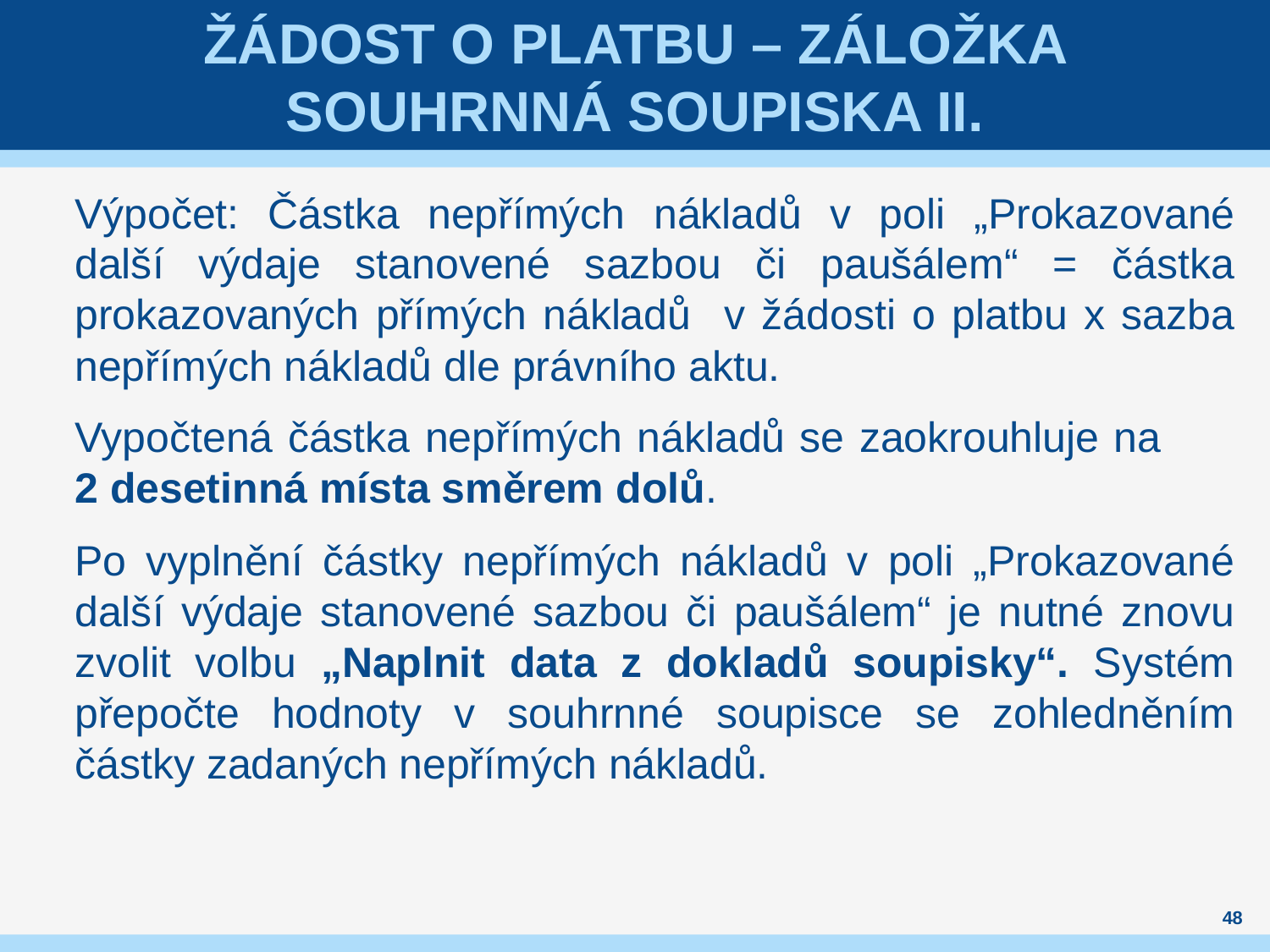

# Žádost o platbu – záložka souhrnná soupiska II.
Výpočet: Částka nepřímých nákladů v poli „Prokazované další výdaje stanovené sazbou či paušálem“ = částka prokazovaných přímých nákladů  v žádosti o platbu x sazba nepřímých nákladů dle právního aktu.
Vypočtená částka nepřímých nákladů se zaokrouhluje na      2 desetinná místa směrem dolů.
Po vyplnění částky nepřímých nákladů v poli „Prokazované další výdaje stanovené sazbou či paušálem“ je nutné znovu zvolit volbu „Naplnit data z dokladů soupisky“. Systém přepočte hodnoty v souhrnné soupisce se zohledněním částky zadaných nepřímých nákladů.

48